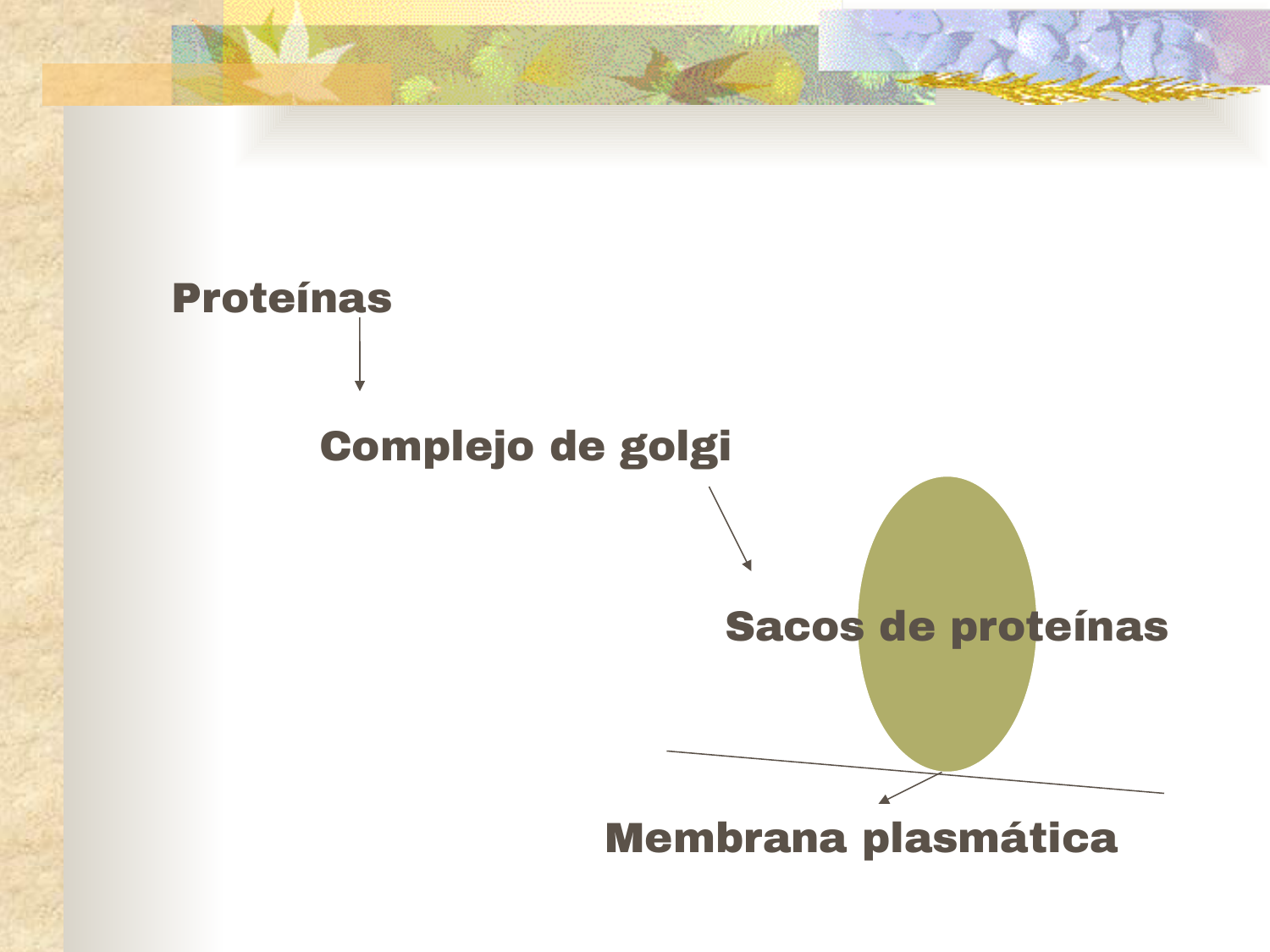

Proteínas

Complejo de golgi
Sacos de proteínas

Membrana plasmática